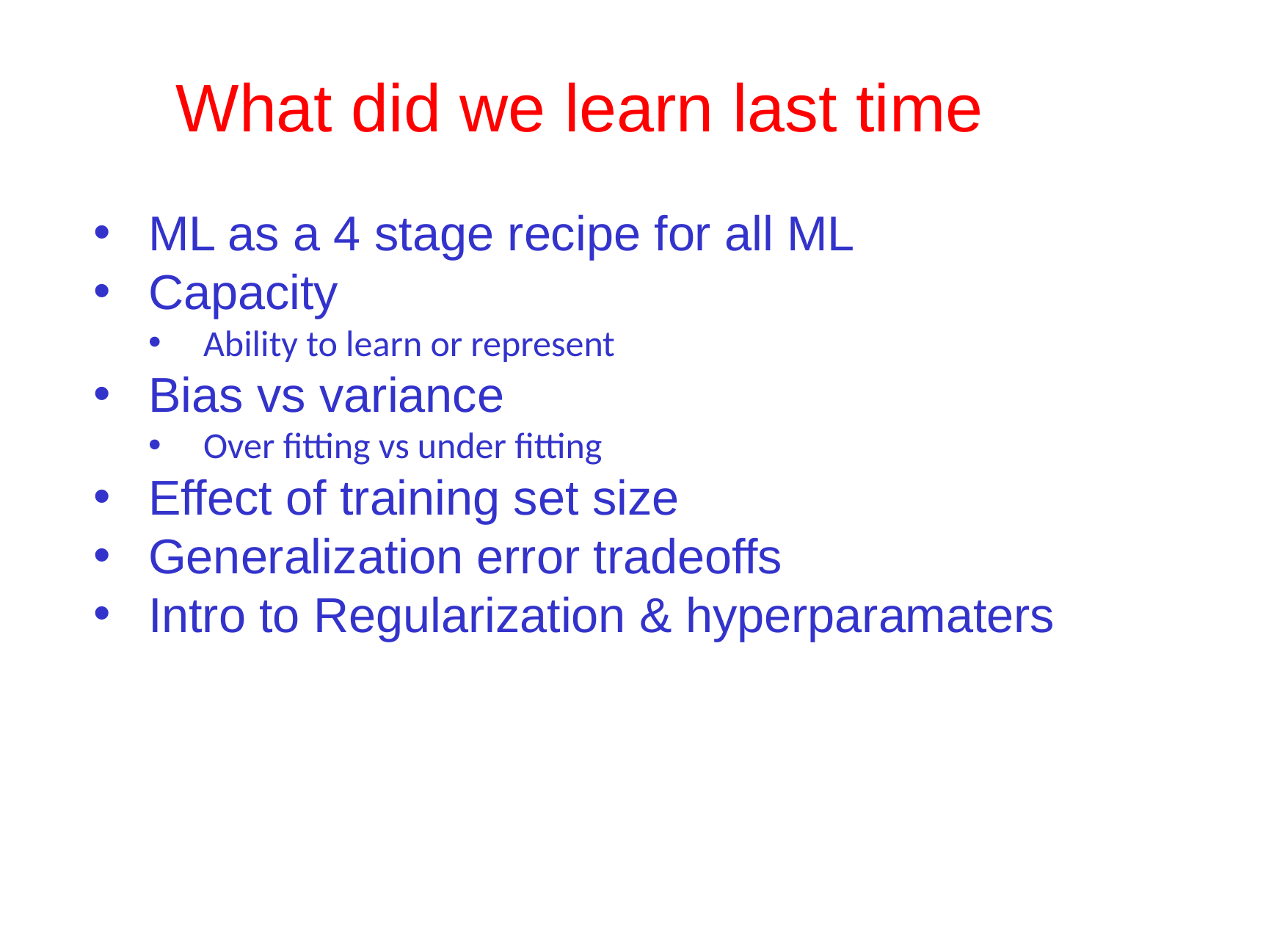

# What did we learn last time
ML as a 4 stage recipe for all ML
Capacity
Ability to learn or represent
Bias vs variance
Over fitting vs under fitting
Effect of training set size
Generalization error tradeoffs
Intro to Regularization & hyperparamaters